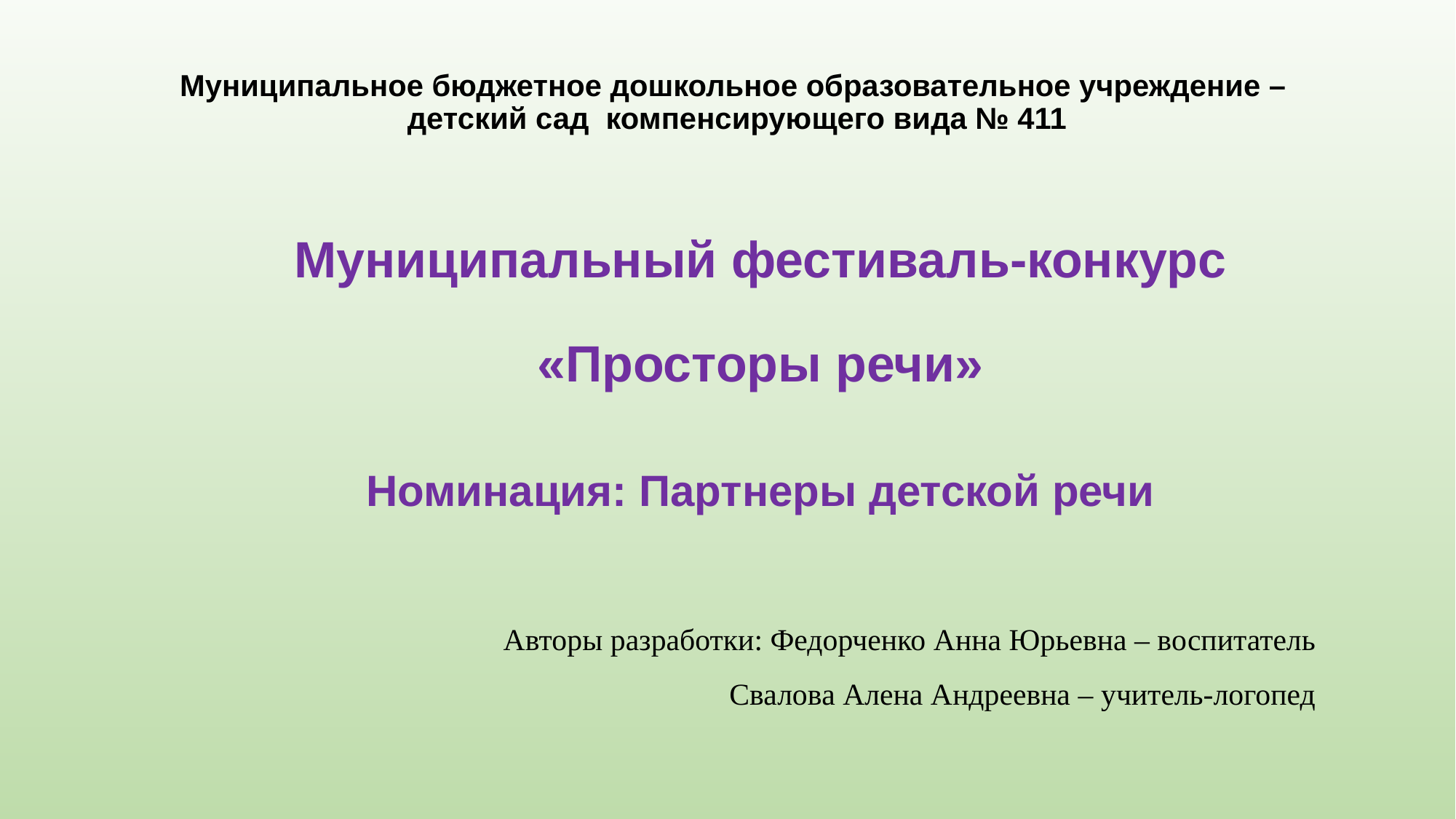

# Муниципальное бюджетное дошкольное образовательное учреждение – детский сад  компенсирующего вида № 411
Муниципальный фестиваль-конкурс «Просторы речи»

Номинация: Партнеры детской речи
Авторы разработки: Федорченко Анна Юрьевна – воспитатель
Свалова Алена Андреевна – учитель-логопед